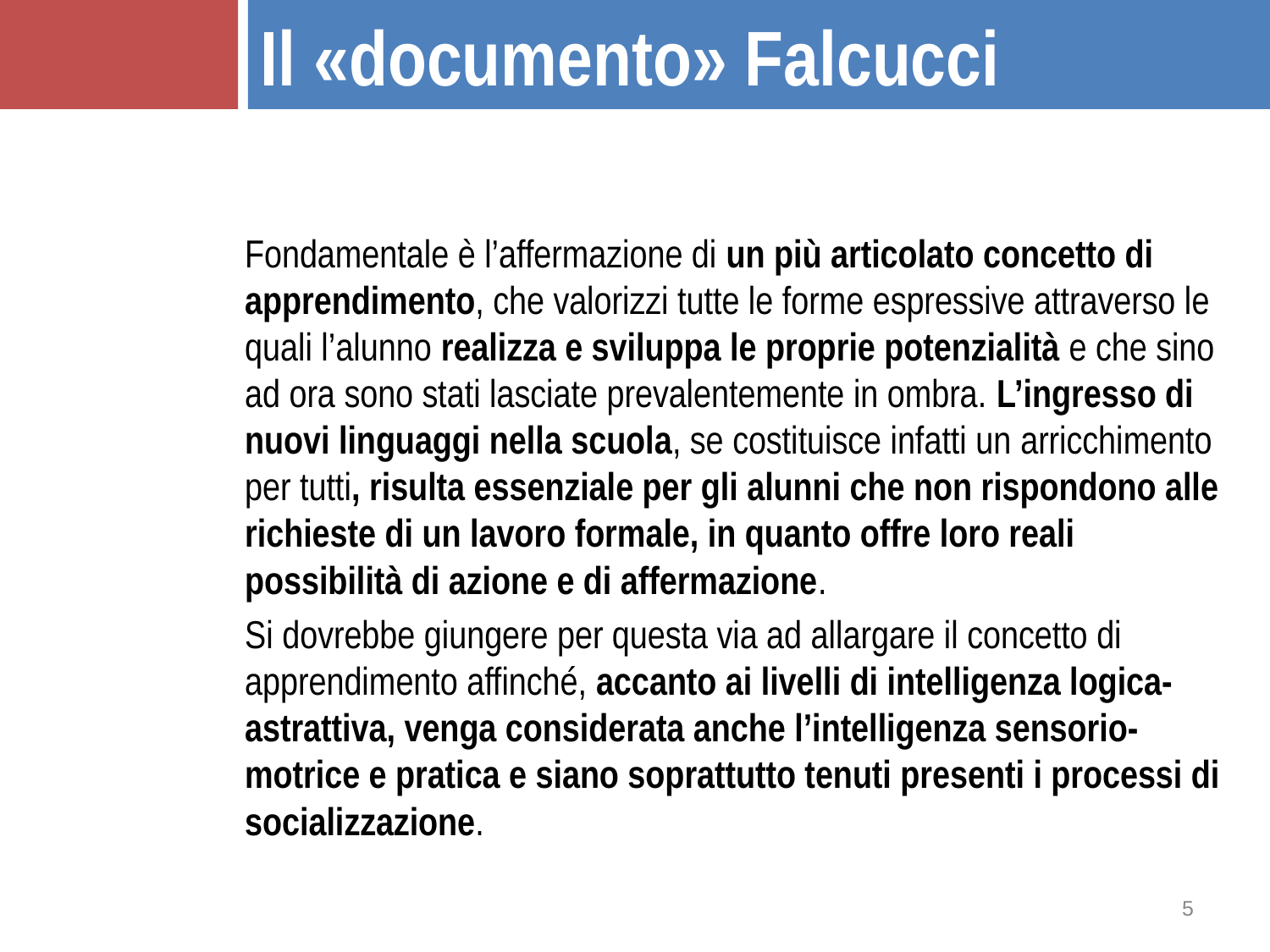

Il «documento» Falcucci
Fondamentale è l’affermazione di un più articolato concetto di apprendimento, che valorizzi tutte le forme espressive attraverso le quali l’alunno realizza e sviluppa le proprie potenzialità e che sino ad ora sono stati lasciate prevalentemente in ombra. L’ingresso di nuovi linguaggi nella scuola, se costituisce infatti un arricchimento per tutti, risulta essenziale per gli alunni che non rispondono alle richieste di un lavoro formale, in quanto offre loro reali possibilità di azione e di affermazione.
Si dovrebbe giungere per questa via ad allargare il concetto di apprendimento affinché, accanto ai livelli di intelligenza logica-astrattiva, venga considerata anche l’intelligenza sensorio-motrice e pratica e siano soprattutto tenuti presenti i processi di socializzazione.

5